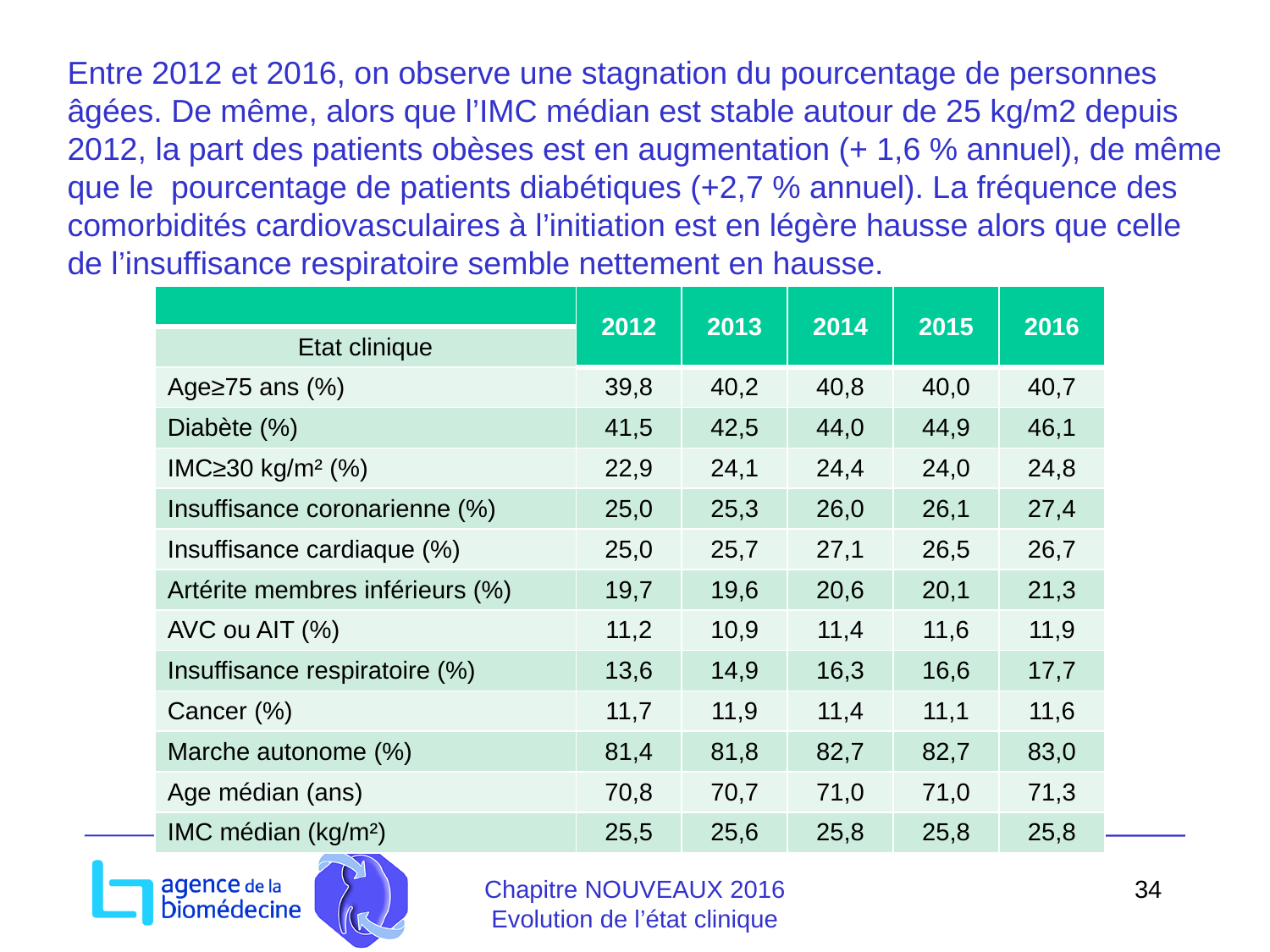

Entre 2012 et 2016, on observe une stagnation du pourcentage de personnes âgées. De même, alors que l’IMC médian est stable autour de 25 kg/m2 depuis 2012, la part des patients obèses est en augmentation (+ 1,6 % annuel), de même que le  pourcentage de patients diabétiques (+2,7 % annuel). La fréquence des comorbidités cardiovasculaires à l’initiation est en légère hausse alors que celle de l’insuffisance respiratoire semble nettement en hausse.
|  | 2012 | 2013 | 2014 | 2015 | 2016 |
| --- | --- | --- | --- | --- | --- |
| Etat clinique |  |  |  |  |  |
| Age≥75 ans (%) | 39,8 | 40,2 | 40,8 | 40,0 | 40,7 |
| Diabète (%) | 41,5 | 42,5 | 44,0 | 44,9 | 46,1 |
| IMC≥30 kg/m² (%) | 22,9 | 24,1 | 24,4 | 24,0 | 24,8 |
| Insuffisance coronarienne (%) | 25,0 | 25,3 | 26,0 | 26,1 | 27,4 |
| Insuffisance cardiaque (%) | 25,0 | 25,7 | 27,1 | 26,5 | 26,7 |
| Artérite membres inférieurs (%) | 19,7 | 19,6 | 20,6 | 20,1 | 21,3 |
| AVC ou AIT (%) | 11,2 | 10,9 | 11,4 | 11,6 | 11,9 |
| Insuffisance respiratoire (%) | 13,6 | 14,9 | 16,3 | 16,6 | 17,7 |
| Cancer (%) | 11,7 | 11,9 | 11,4 | 11,1 | 11,6 |
| Marche autonome (%) | 81,4 | 81,8 | 82,7 | 82,7 | 83,0 |
| Age médian (ans) | 70,8 | 70,7 | 71,0 | 71,0 | 71,3 |
| IMC médian (kg/m²) | 25,5 | 25,6 | 25,8 | 25,8 | 25,8 |
Chapitre NOUVEAUX 2016
Evolution de l’état clinique
34